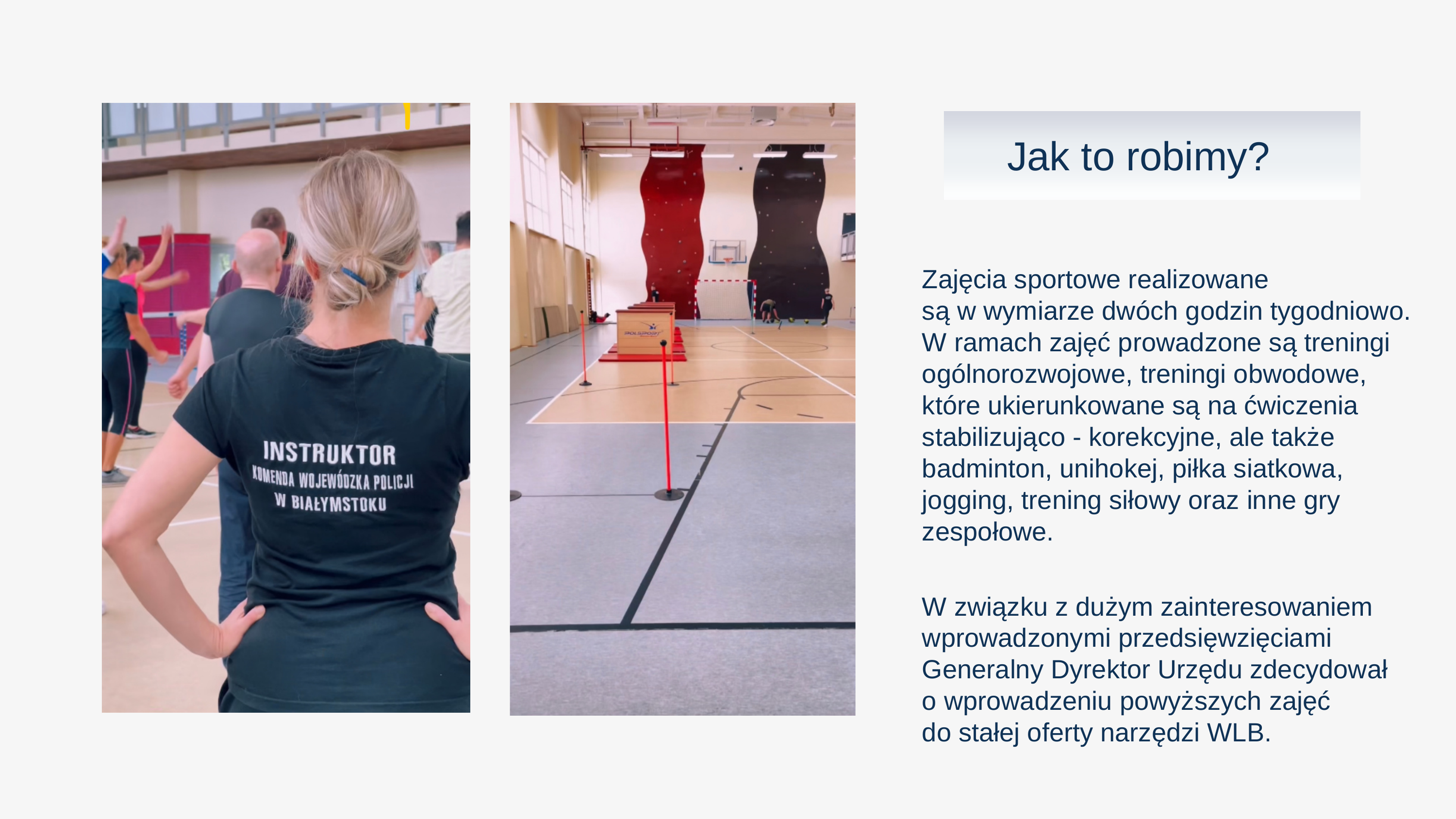

Jak to robimy?
Zajęcia sportowe realizowane
są w wymiarze dwóch godzin tygodniowo. W ramach zajęć prowadzone są treningi ogólnorozwojowe, treningi obwodowe, które ukierunkowane są na ćwiczenia stabilizująco - korekcyjne, ale także badminton, unihokej, piłka siatkowa, jogging, trening siłowy oraz inne gry zespołowe.

W związku z dużym zainteresowaniem wprowadzonymi przedsięwzięciami Generalny Dyrektor Urzędu zdecydował
o wprowadzeniu powyższych zajęć
do stałej oferty narzędzi WLB.